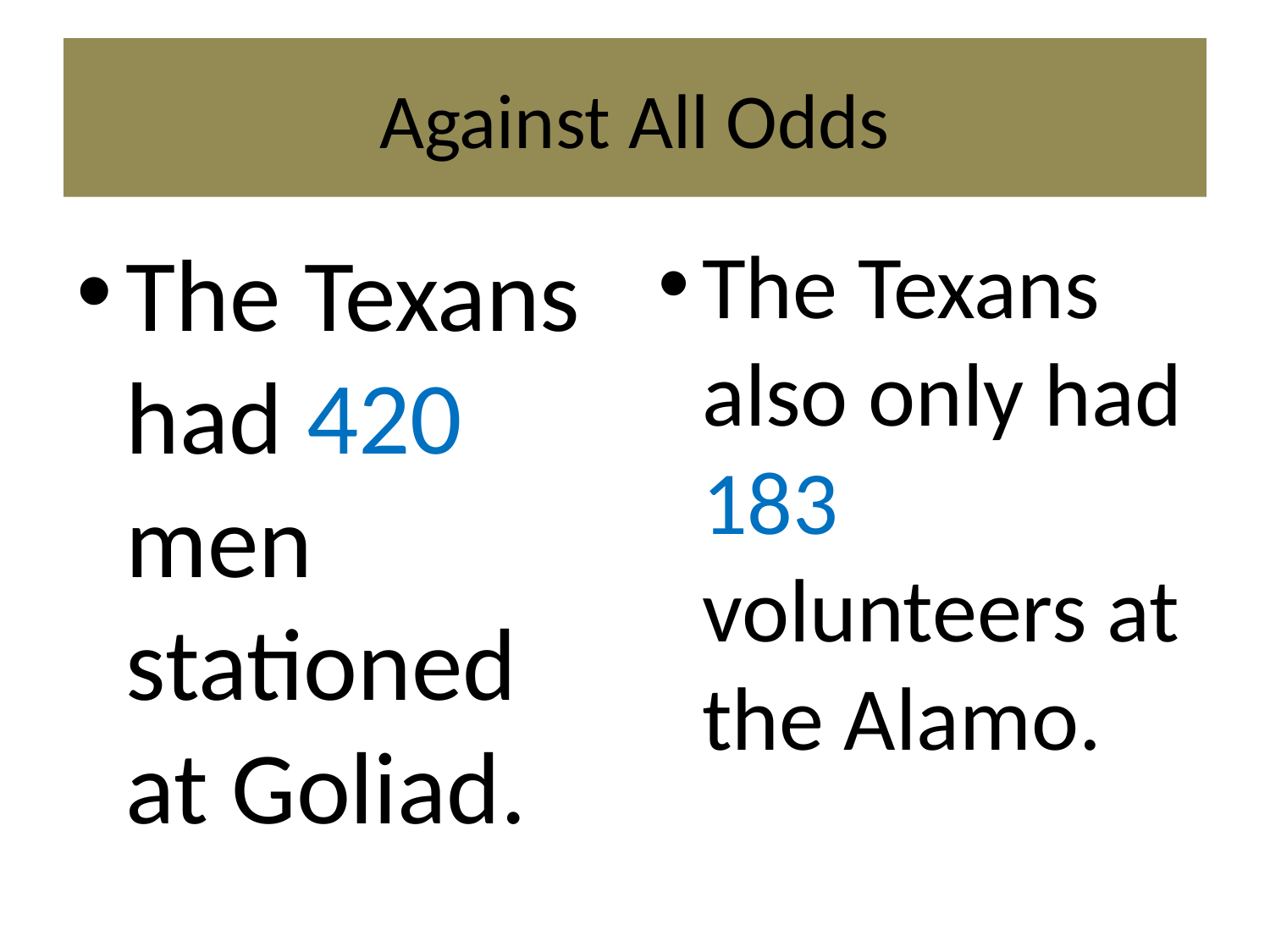

# Against All Odds
The Texans had 420 men stationed at Goliad.
The Texans also only had 183 volunteers at the Alamo.